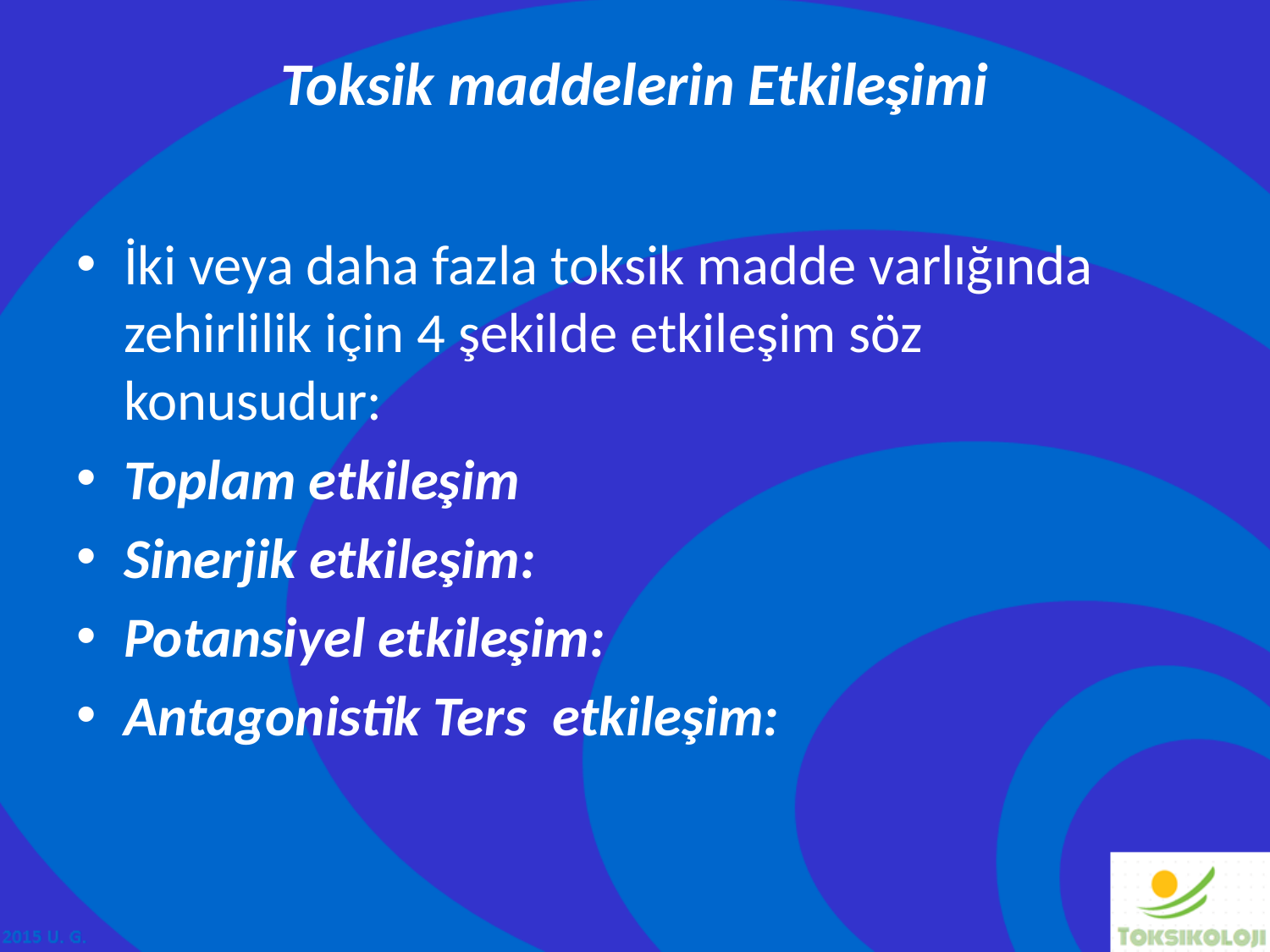

# Toksik maddelerin Etkileşimi
İki veya daha fazla toksik madde varlığında zehirlilik için 4 şekilde etkileşim söz konusudur:
Toplam etkileşim
Sinerjik etkileşim:
Potansiyel etkileşim:
Antagonistik Ters  etkileşim: